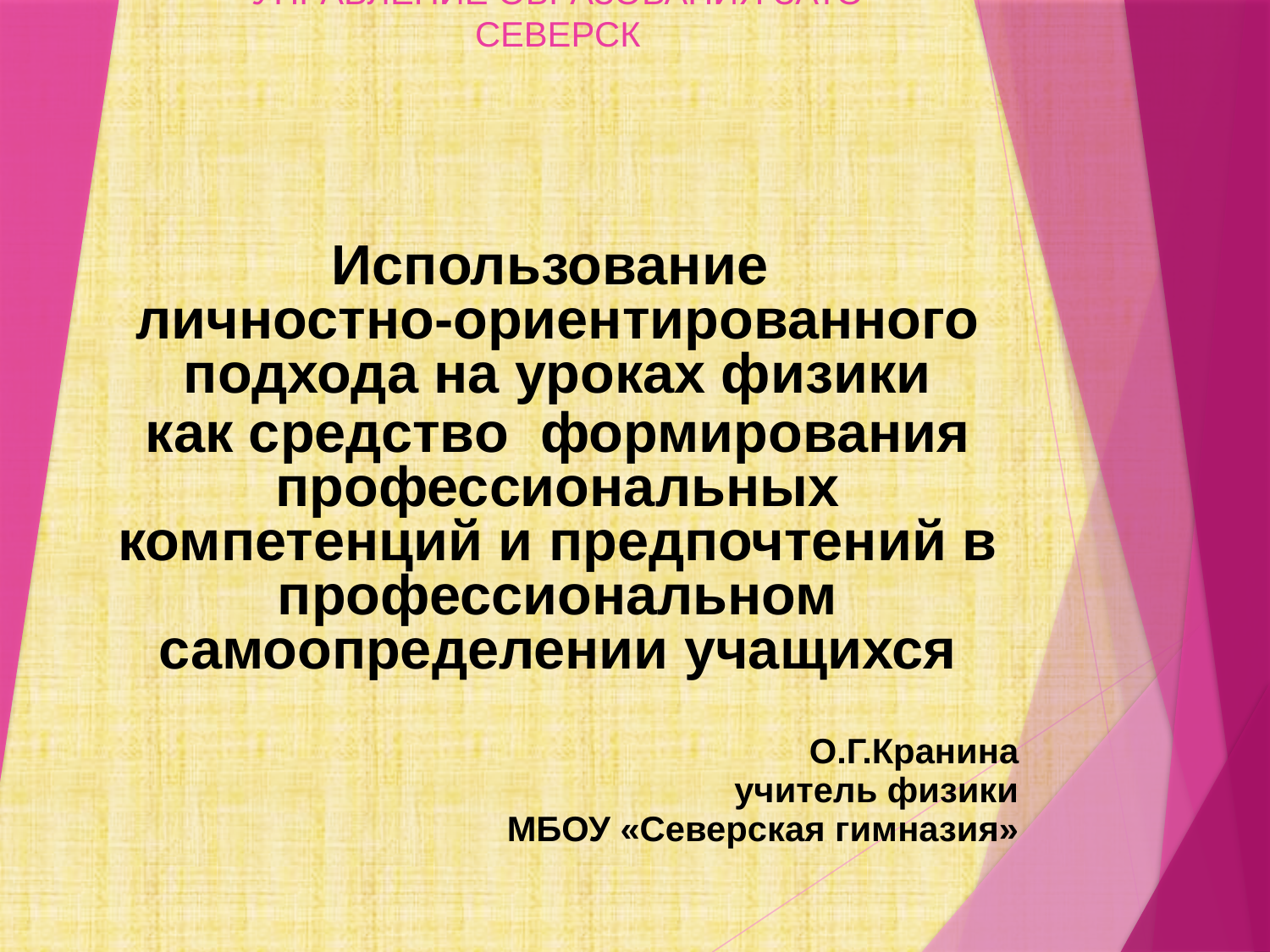

# УПРАВЛЕНИЕ ОБРАЗОВАНИЯ ЗАТО СЕВЕРСК
Использование
личностно-ориентированного подхода на уроках физики
как средство  формирования профессиональных компетенций и предпочтений в профессиональном самоопределении учащихся

О.Г.Кранина
учитель физики
МБОУ «Северская гимназия»